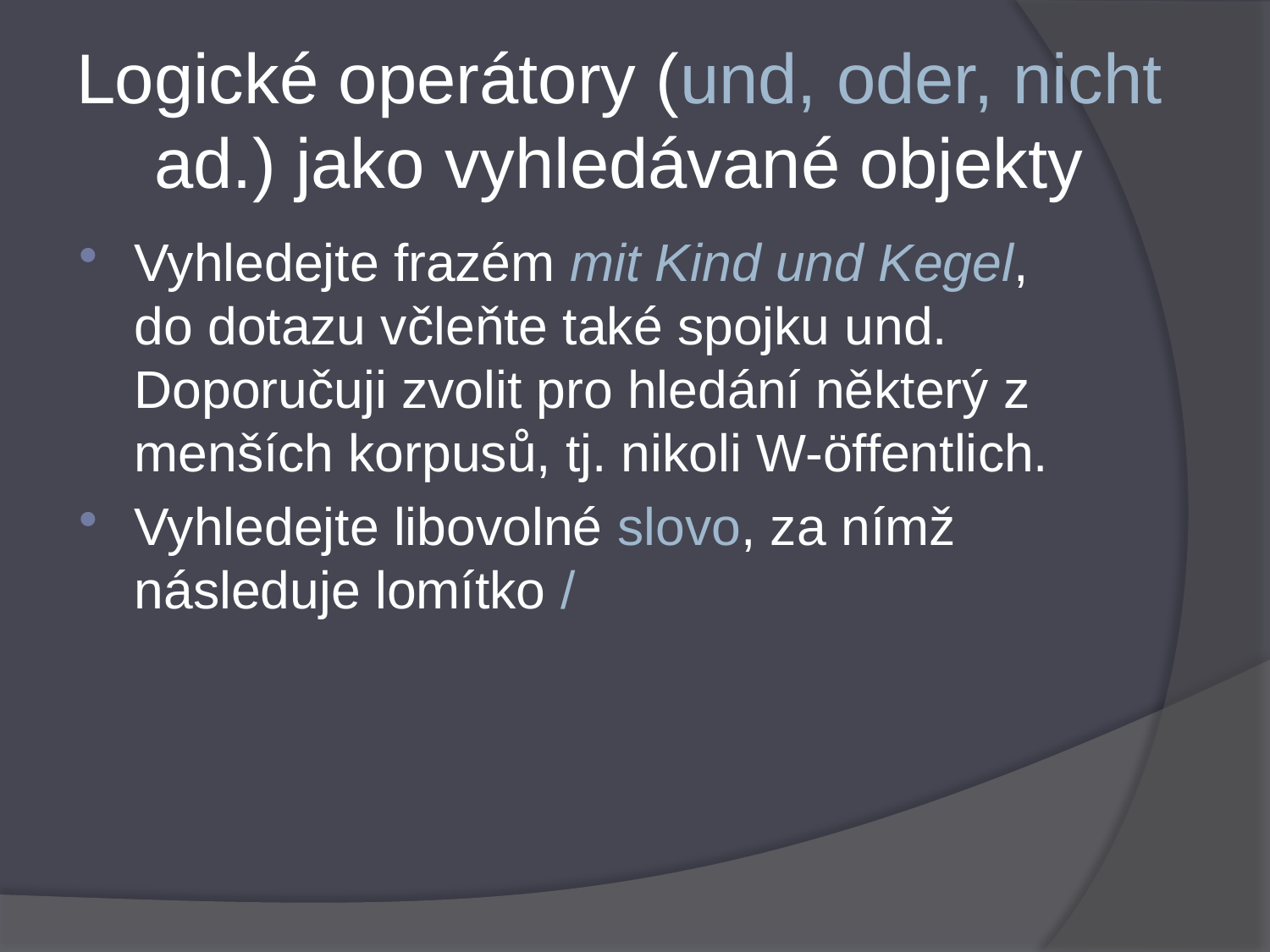

# Logické operátory (und, oder, nicht ad.) jako vyhledávané objekty
Vyhledejte frazém mit Kind und Kegel, do dotazu včleňte také spojku und. Doporučuji zvolit pro hledání některý z menších korpusů, tj. nikoli W-öffentlich.
Vyhledejte libovolné slovo, za nímž následuje lomítko /